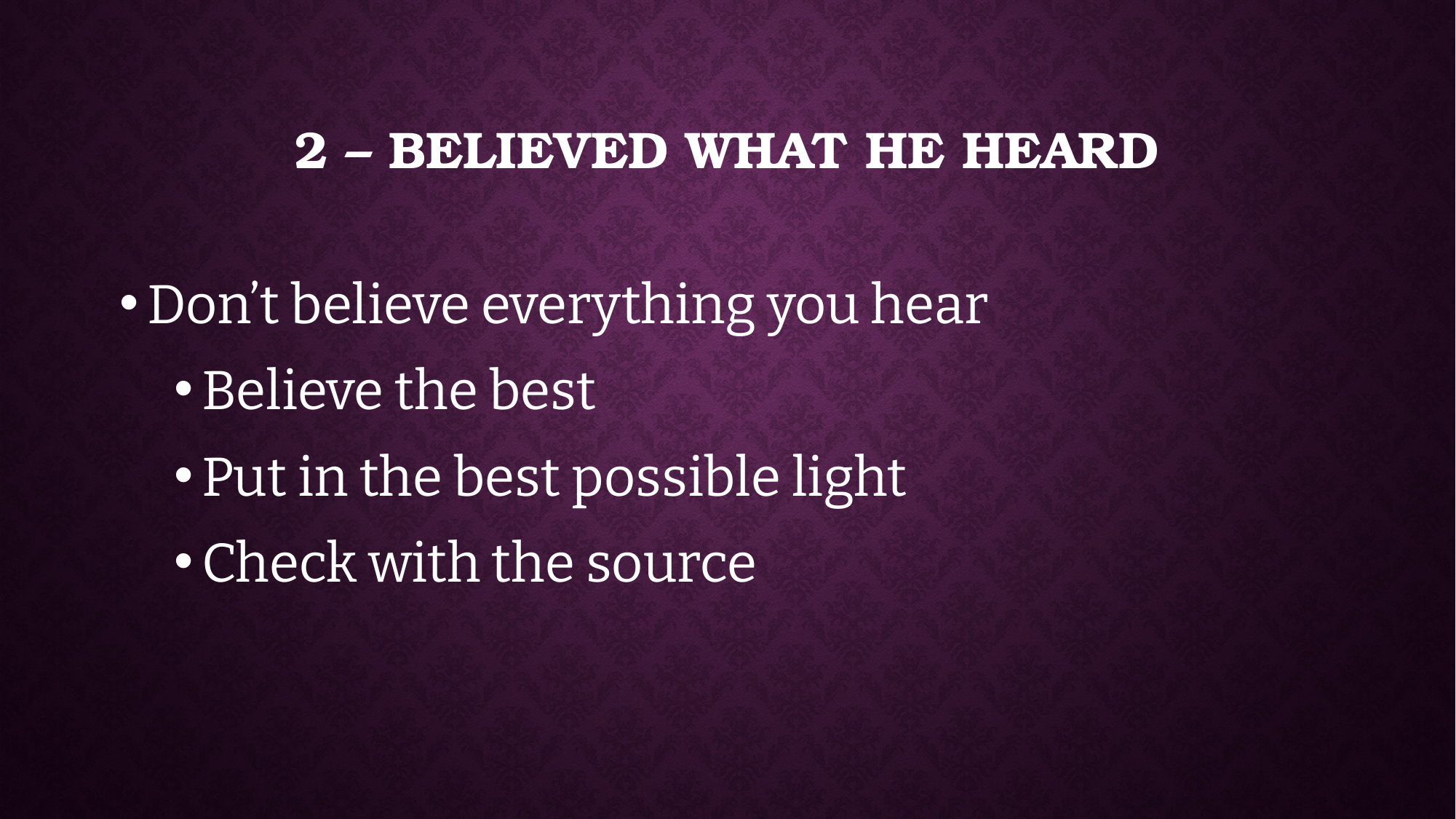

# 2 – Believed what he heard
Don’t believe everything you hear
Believe the best
Put in the best possible light
Check with the source